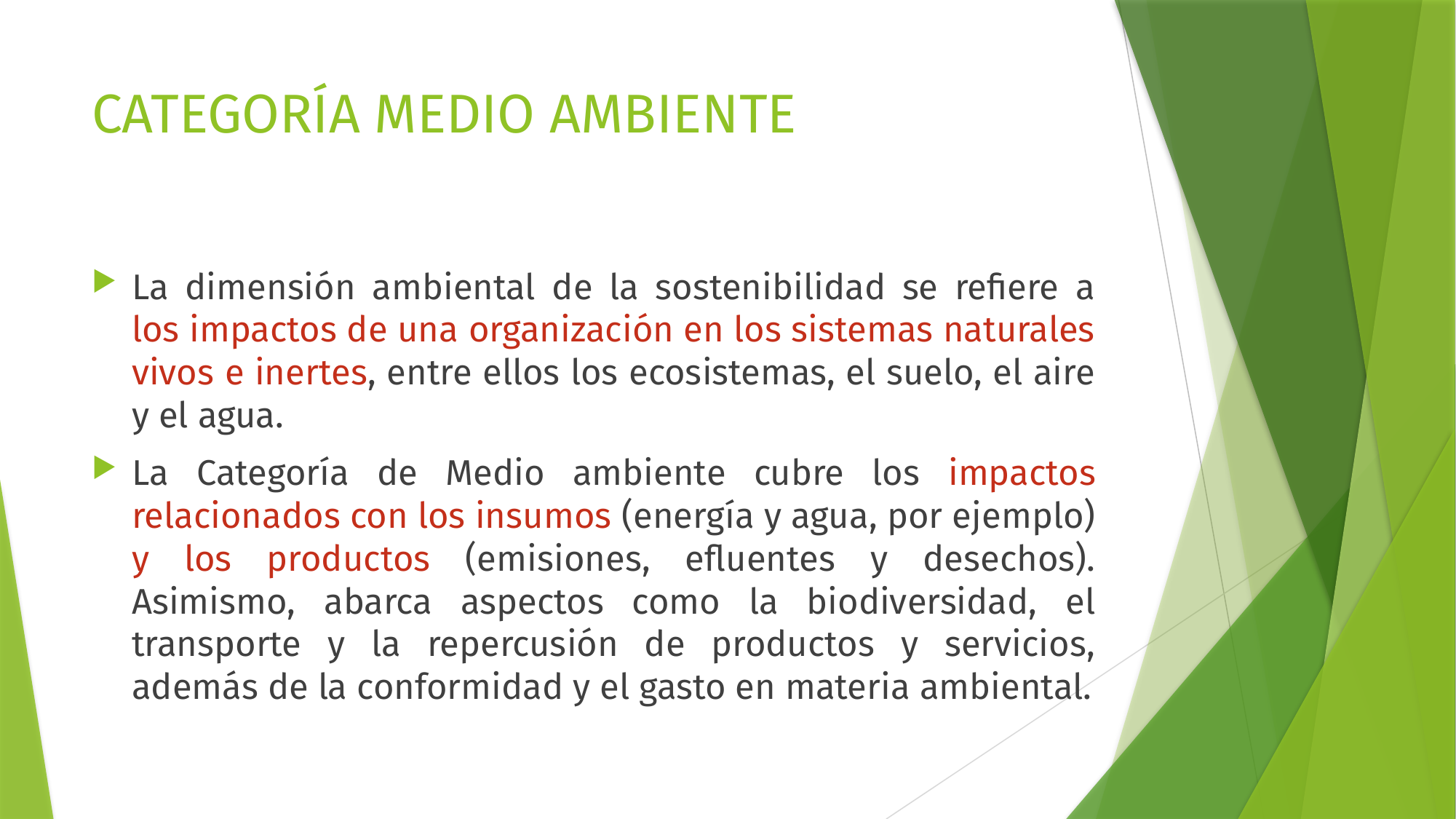

# CATEGORÍA MEDIO AMBIENTE
La dimensión ambiental de la sostenibilidad se refiere a los impactos de una organización en los sistemas naturales vivos e inertes, entre ellos los ecosistemas, el suelo, el aire y el agua.
La Categoría de Medio ambiente cubre los impactos relacionados con los insumos (energía y agua, por ejemplo) y los productos (emisiones, efluentes y desechos). Asimismo, abarca aspectos como la biodiversidad, el transporte y la repercusión de productos y servicios, además de la conformidad y el gasto en materia ambiental.